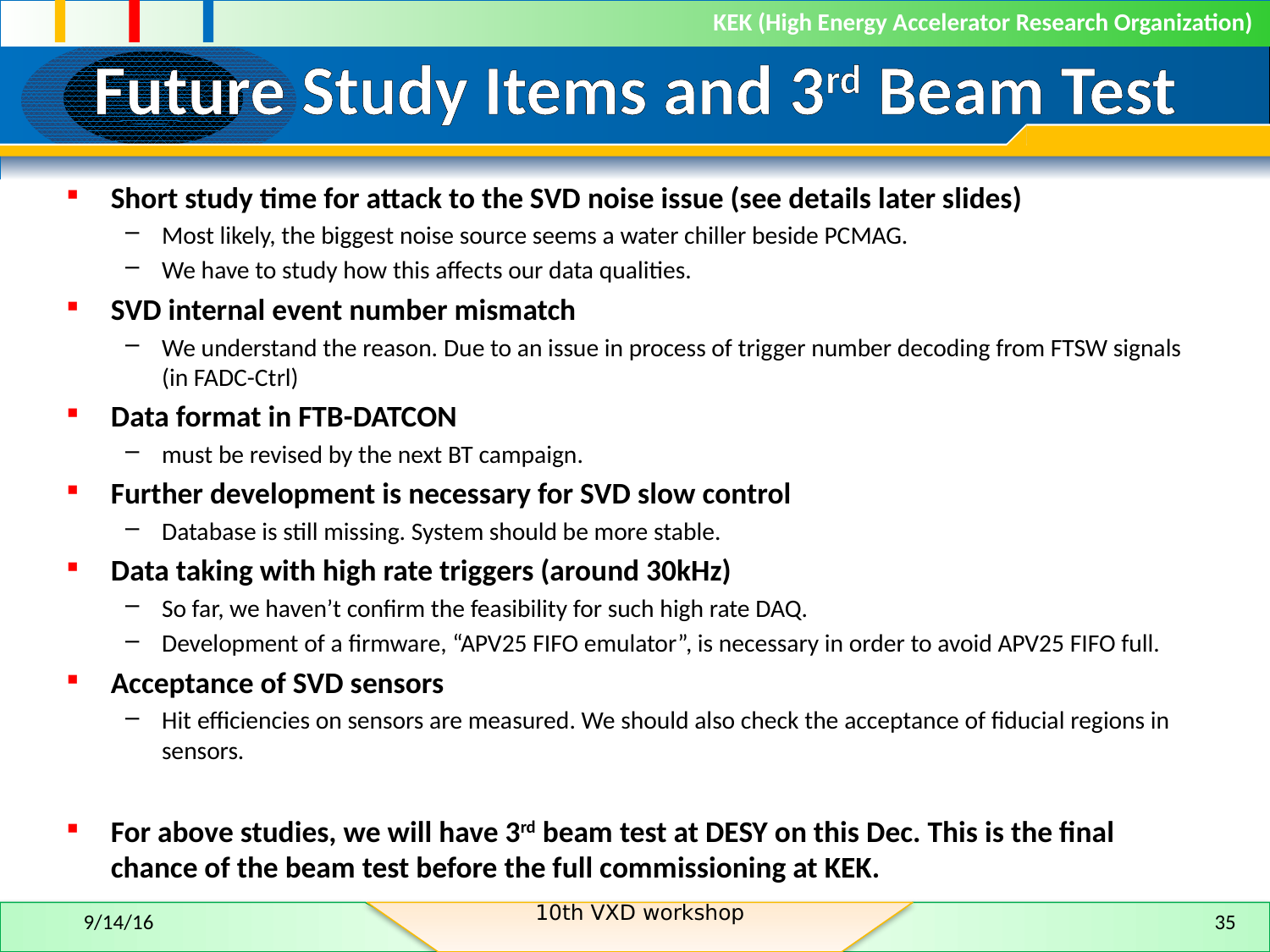

# Future Study Items and 3rd Beam Test
Short study time for attack to the SVD noise issue (see details later slides)
Most likely, the biggest noise source seems a water chiller beside PCMAG.
We have to study how this affects our data qualities.
SVD internal event number mismatch
We understand the reason. Due to an issue in process of trigger number decoding from FTSW signals (in FADC-Ctrl)
Data format in FTB-DATCON
must be revised by the next BT campaign.
Further development is necessary for SVD slow control
Database is still missing. System should be more stable.
Data taking with high rate triggers (around 30kHz)
So far, we haven’t confirm the feasibility for such high rate DAQ.
Development of a firmware, “APV25 FIFO emulator”, is necessary in order to avoid APV25 FIFO full.
Acceptance of SVD sensors
Hit efficiencies on sensors are measured. We should also check the acceptance of fiducial regions in sensors.

For above studies, we will have 3rd beam test at DESY on this Dec. This is the final chance of the beam test before the full commissioning at KEK.

10th VXD workshop
9/14/16
35